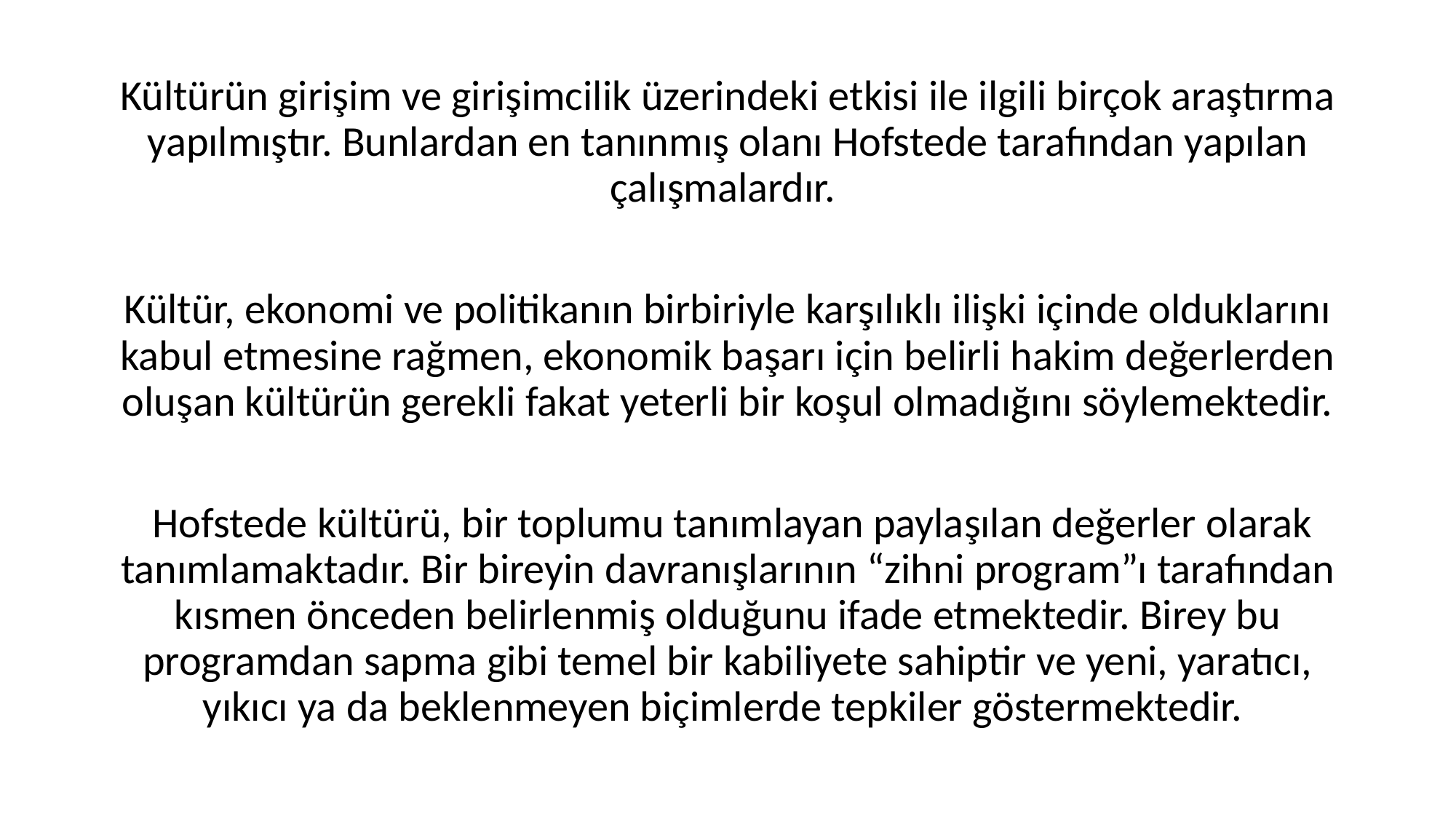

Kültürün girişim ve girişimcilik üzerindeki etkisi ile ilgili birçok araştırma yapılmıştır. Bunlardan en tanınmış olanı Hofstede tarafından yapılan çalışmalardır.

Kültür, ekonomi ve politikanın birbiriyle karşılıklı ilişki içinde olduklarını kabul etmesine rağmen, ekonomik başarı için belirli hakim değerlerden oluşan kültürün gerekli fakat yeterli bir koşul olmadığını söylemektedir.

 Hofstede kültürü, bir toplumu tanımlayan paylaşılan değerler olarak tanımlamaktadır. Bir bireyin davranışlarının “zihni program”ı tarafından kısmen önceden belirlenmiş olduğunu ifade etmektedir. Birey bu programdan sapma gibi temel bir kabiliyete sahiptir ve yeni, yaratıcı, yıkıcı ya da beklenmeyen biçimlerde tepkiler göstermektedir.